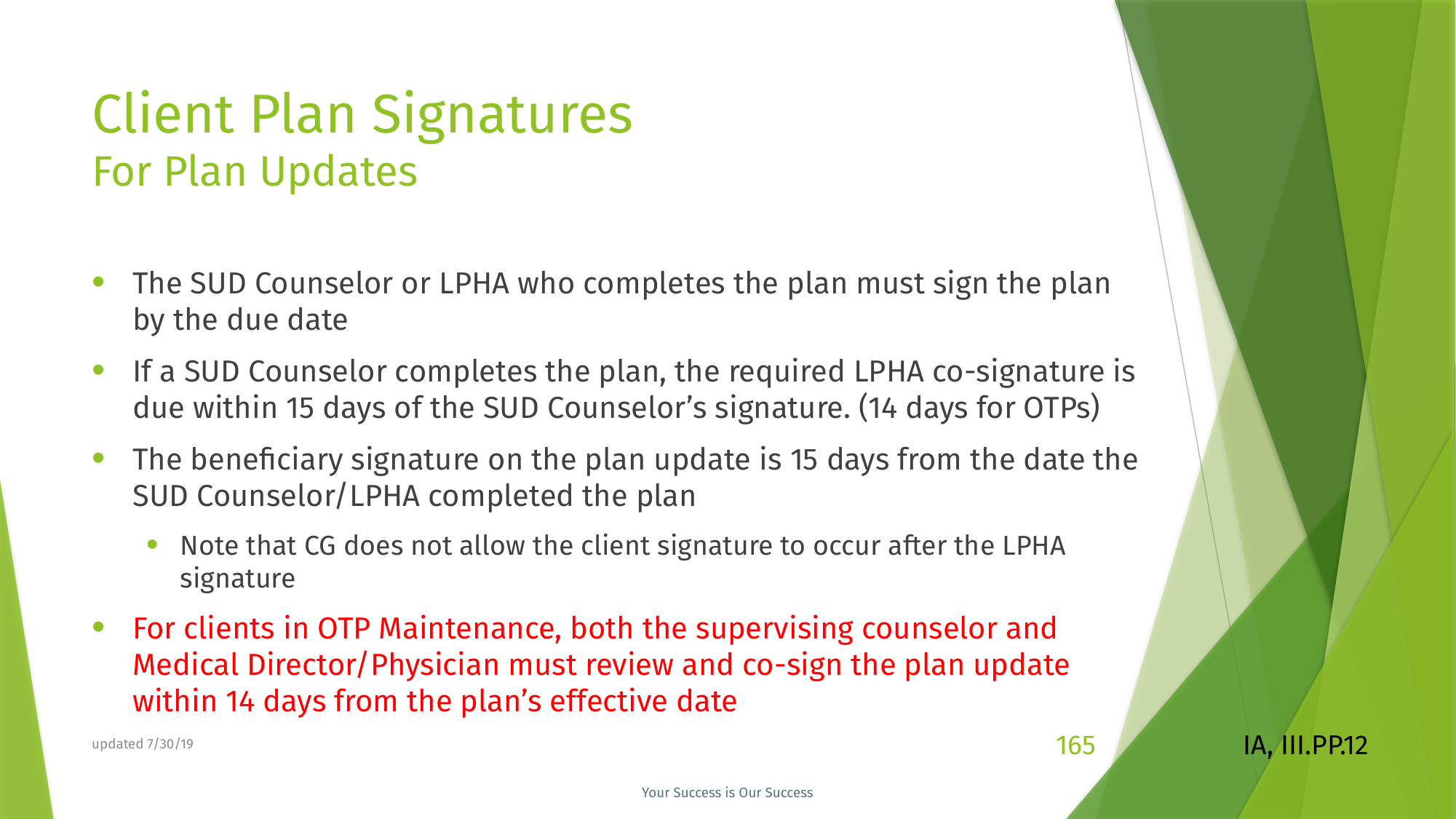

# Client Plan Signatures For Plan Updates
The SUD Counselor or LPHA who completes the plan must sign the plan by the due date
If a SUD Counselor completes the plan, the required LPHA co-signature is due within 15 days of the SUD Counselor’s signature. (14 days for OTPs)
The beneficiary signature on the plan update is 15 days from the date the SUD Counselor/LPHA completed the plan
Note that CG does not allow the client signature to occur after the LPHA signature
For clients in OTP Maintenance, both the supervising counselor and Medical Director/Physician must review and co-sign the plan update within 14 days from the plan’s effective date
updated 7/30/19
165
IA, III.PP.12